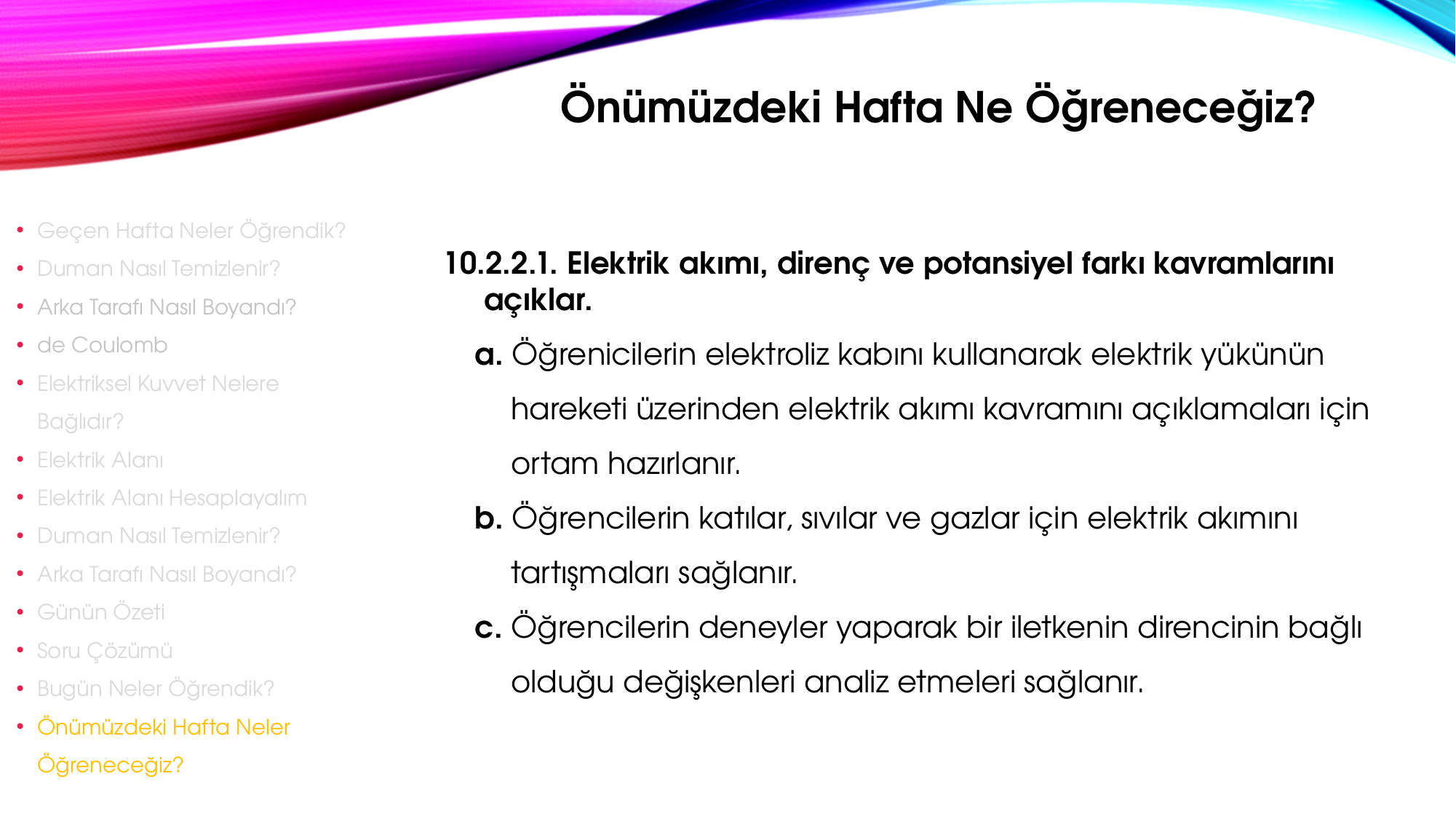

Önümüzdeki Hafta Ne Öğreneceğiz?
Geçen Hafta Neler Öğrendik?
Duman Nasıl Temizlenir?
Arka Tarafı Nasıl Boyandı?
de Coulomb
Elektriksel Kuvvet Nelere Bağlıdır?
Elektrik Alanı
Elektrik Alanı Hesaplayalım
Duman Nasıl Temizlenir?
Arka Tarafı Nasıl Boyandı?
Günün Özeti
Soru Çözümü
Bugün Neler Öğrendik?
Önümüzdeki Hafta Neler Öğreneceğiz?
10.2.2.1. Elektrik akımı, direnç ve potansiyel farkı kavramlarını açıklar.
a. Öğrenicilerin elektroliz kabını kullanarak elektrik yükünün hareketi üzerinden elektrik akımı kavramını açıklamaları için ortam hazırlanır.
b. Öğrencilerin katılar, sıvılar ve gazlar için elektrik akımını tartışmaları sağlanır.
c. Öğrencilerin deneyler yaparak bir iletkenin direncinin bağlı olduğu değişkenleri analiz etmeleri sağlanır.